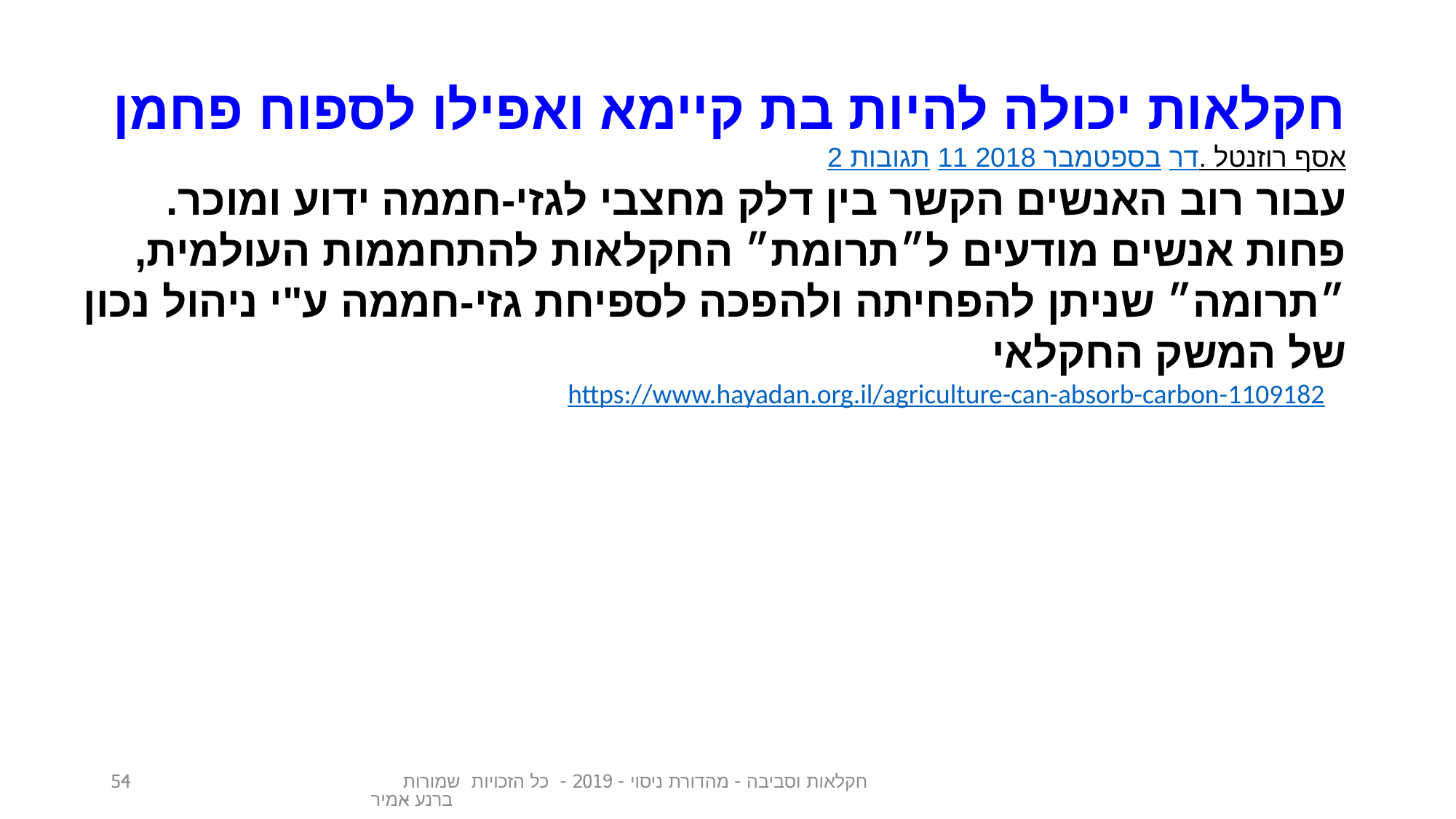

חקלאות יכולה להיות בת קיימא ואפילו לספוח פחמן
דר. אסף רוזנטל 11 בספטמבר 2018 2 תגובות
עבור רוב האנשים הקשר בין דלק מחצבי לגזי-חממה ידוע ומוכר.
פחות אנשים מודעים ל״תרומת״ החקלאות להתחממות העולמית, ״תרומה״ שניתן להפחיתה ולהפכה לספיחת גזי-חממה ע"י ניהול נכון של המשק החקלאי
https://www.hayadan.org.il/agriculture-can-absorb-carbon-1109182

54
חקלאות וסביבה - מהדורת ניסוי - 2019 -  כל הזכויות שמורות - אמיר ברנע